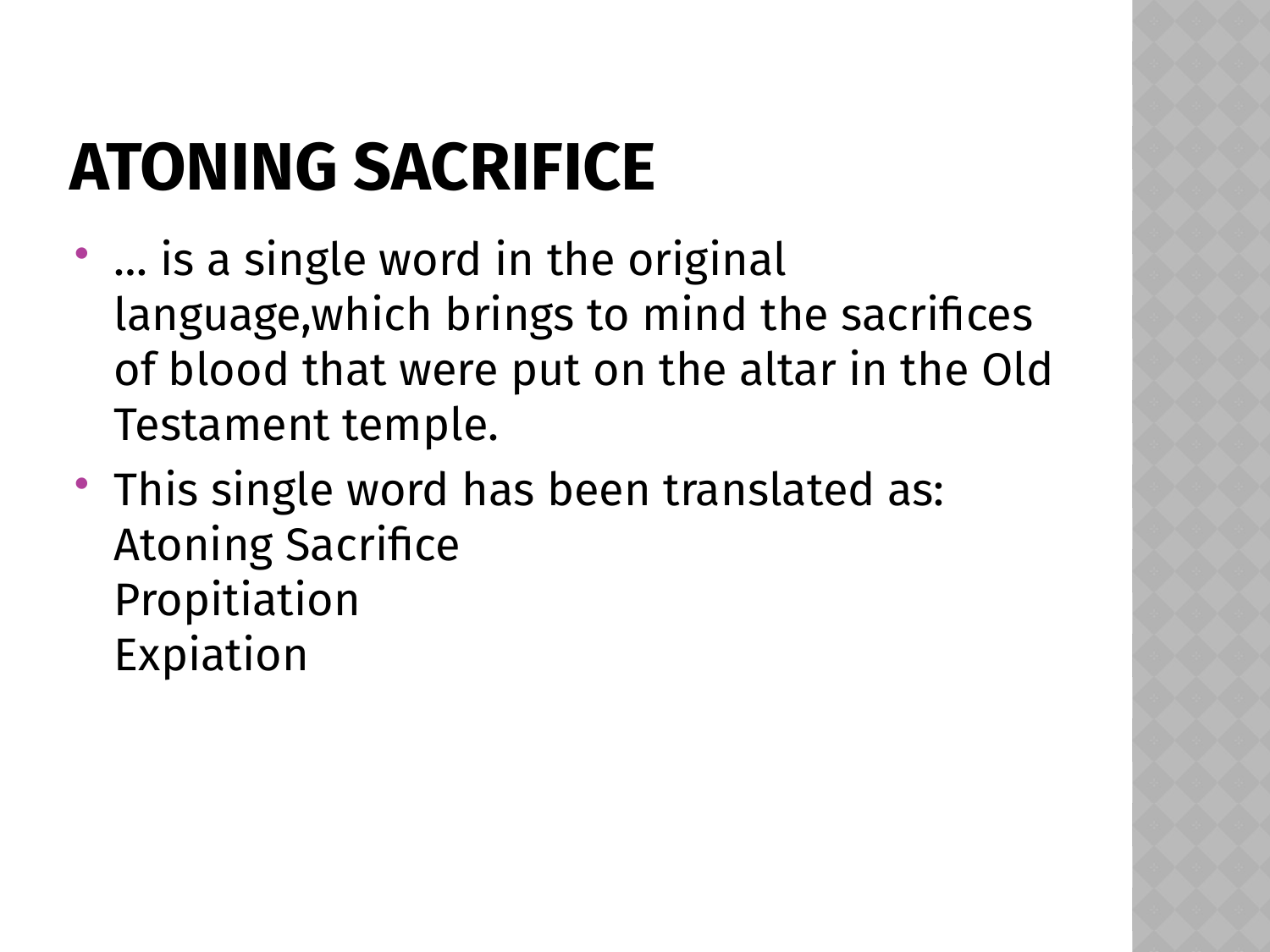

# ATONING SACRIFICE
… is a single word in the original language,which brings to mind the sacrifices of blood that were put on the altar in the Old Testament temple.
This single word has been translated as:
Atoning Sacrifice
Propitiation
Expiation